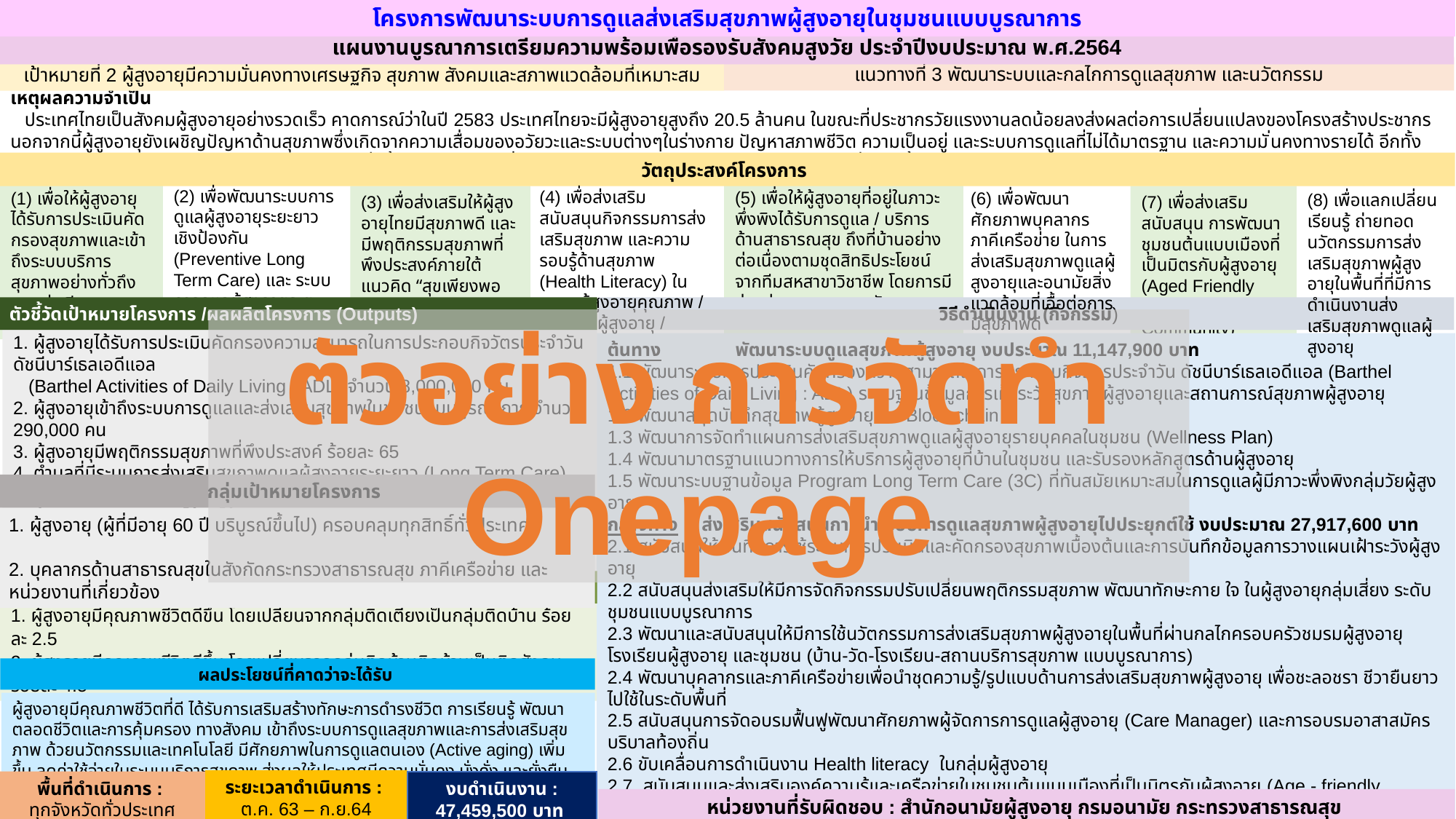

โครงการพัฒนาระบบการดูแลส่งเสริมสุขภาพผู้สูงอายุในชุมชนแบบบูรณาการ
แผนงานบูรณาการเตรียมความพร้อมเพื่อรองรับสังคมสูงวัย ประจำปีงบประมาณ พ.ศ.2564
แนวทางที่ 3 พัฒนาระบบและกลไกการดูแลสุขภาพ และนวัตกรรม
เป้าหมายที่ 2 ผู้สูงอายุมีความมั่นคงทางเศรษฐกิจ สุขภาพ สังคมและสภาพแวดล้อมที่เหมาะสม
เหตุผลความจำเป็น
   ประเทศไทยเป็นสังคมผู้สูงอายุอย่างรวดเร็ว คาดการณ์ว่าในปี 2583 ประเทศไทยจะมีผู้สูงอายุสูงถึง 20.5 ล้านคน ในขณะที่ประชากรวัยแรงงานลดน้อยลงส่งผลต่อการเปลี่ยนแปลงของโครงสร้างประชากร นอกจากนี้ผู้สูงอายุยังเผชิญปัญหาด้านสุขภาพซึ่งเกิดจากความเสื่อมของอวัยวะและระบบต่างๆในร่างกาย ปัญหาสภาพชีวิต ความเป็นอยู่ และระบบการดูแลที่ไม่ได้มาตรฐาน และความมั่นคงทางรายได้ อีกทั้งพบว่าใช้จ่ายด้านสุขภาพของประเทศไทยมีแนวโน้มเพิ่มขึ้นอย่างรวดเร็ว เมื่อผนวกกับปัจจัยสังคมผู้สูงอายุ ส่งผลค่าใช้จ่ายเพิ่มมากขึ้น
วัตถุประสงค์โครงการ
(2) เพื่อพัฒนาระบบการดูแลผู้สูงอายุระยะยาวเชิงป้องกัน (Preventive Long Term Care) และ ระบบการดูแลผู้สูงอายุระยะยาว (Long Term Care)
(4) เพื่อส่งเสริม สนับสนุนกิจกรรมการส่งเสริมสุขภาพ และความรอบรู้ด้านสุขภาพ (Health Literacy) ในชมรมผู้สูงอายุคุณภาพ / โรงเรียนผู้สูงอายุ / ชุมชน
(5) เพื่อให้ผู้สูงอายุที่อยู่ในภาวะพึ่งพิงได้รับการดูแล / บริการด้านสาธารณสุข ถึงที่บ้านอย่างต่อเนื่องตามชุดสิทธิประโยชน์ จากทีมสหสาขาวิชาชีพ โดยการมีส่วนร่วมของครอบครัว ชุมชนและท้องถิ่น
(1) เพื่อให้ผู้สูงอายุได้รับการประเมินคัดกรองสุขภาพและเข้าถึงระบบบริการสุขภาพอย่างทั่วถึงและเท่าเทียม

(6) เพื่อพัฒนาศักยภาพบุคลากร ภาคีเครือข่าย ในการส่งเสริมสุขภาพดูแลผู้สูงอายุและอนามัยสิ่งแวดล้อมที่เอื้อต่อการมีสุขภาพดี
(8) เพื่อแลกเปลี่ยนเรียนรู้ ถ่ายทอดนวัตกรรมการส่งเสริมสุขภาพผู้สูงอายุในพื้นที่ที่มีการดำเนินงานส่งเสริมสุขภาพดูแลผู้สูงอายุ
(3) เพื่อส่งเสริมให้ผู้สูงอายุไทยมีสุขภาพดี และมีพฤติกรรมสุขภาพที่พึงประสงค์ภายใต้แนวคิด “สุขเพียงพอ ชะลอชรา ชีวายืนยาว”
(7) เพื่อส่งเสริม สนับสนุน การพัฒนาชุมชนต้นแบบเมืองที่เป็นมิตรกับผู้สูงอายุ (Aged Friendly Cities / Community)
ตัวชี้วัดเป้าหมายโครงการ /ผลผลิตโครงการ (Outputs)
1. ผู้สูงอายุได้รับการประเมินคัดกรองความสามารถในการประกอบกิจวัตรประจำวัน ดัชนีบาร์เธลเอดีแอล
   (Barthel Activities of Daily Living : ADL) จำนวน 8,000,000 คน
2. ผู้สูงอายุเข้าถึงระบบการดูแลและส่งเสริมสุขภาพในชุมชนแบบบูรณาการ จำนวน 290,000 คน
3. ผู้สูงอายุมีพฤติกรรมสุขภาพที่พึงประสงค์ ร้อยละ 65
4. ตำบลที่มีระบบการส่งเสริมสุขภาพดูแลผู้สูงอายุระยะยาว (Long Term Care) ในชุมชนผ่านเกณฑ์ ร้อยละ 90
5. ผู้สูงอายุมีภาวะพึ่งพิงได้รับได้รับการดูแลตามแผนการดูแลรายบุคคล (Care Plan) ร้อยละ 85
 วิธีดำเนินงาน (กิจกรรม)
ต้นทาง	    พัฒนาระบบดูแลสุขภาพผู้สูงอายุ งบประมาณ 11,147,900 บาท
1.1 พัฒนาระบบการประเมินคัดกรองความสามารถในการประกอบกิจวัตรประจำวัน ดัชนีบาร์เธลเอดีแอล (Barthel Activities of Daily Living : ADL) ระบบฐานข้อมูลการเฝ้าระวังสุขภาพผู้สูงอายุและสถานการณ์สุขภาพผู้สูงอายุ
1.2 พัฒนาสมุดบันทึกสุขภาพผู้สูงอายุ บน Block chain
1.3 พัฒนาการจัดทำแผนการส่งเสริมสุขภาพดูแลผู้สูงอายุรายบุคคลในชุมชน (Wellness Plan)
1.4 พัฒนามาตรฐานแนวทางการให้บริการผู้สูงอายุที่บ้านในชุมชน และรับรองหลักสูตรด้านผู้สูงอายุ
1.5 พัฒนาระบบฐานข้อมูล Program Long Term Care (3C) ที่ทันสมัยเหมาะสมในการดูแลผู้มีภาวะพึ่งพิงกลุ่มวัยผู้สูงอายุ
กลางทาง     ส่งเสริมสนับสนุนการนำระบบการดูแลสุขภาพผู้สูงอายุไปประยุกต์ใช้ งบประมาณ 27,917,600 บาท
2.1 สนับสนุนให้พื้นที่มีการใช้ระบบการประเมินและคัดกรองสุขภาพเบื้องต้นและการบันทึกข้อมูลการวางแผนเฝ้าระวังผู้สูงอายุ
2.2 สนับสนุนส่งเสริมให้มีการจัดกิจกรรมปรับเปลี่ยนพฤติกรรมสุขภาพ พัฒนาทักษะกาย ใจ ในผู้สูงอายุกลุ่มเสี่ยง ระดับชุมชนแบบบูรณาการ
2.3 พัฒนาและสนับสนุนให้มีการใช้นวัตกรรมการส่งเสริมสุขภาพผู้สูงอายุในพื้นที่ผ่านกลไกครอบครัวชมรมผู้สูงอายุ โรงเรียนผู้สูงอายุ และชุมชน (บ้าน-วัด-โรงเรียน-สถานบริการสุขภาพ แบบบูรณาการ)
2.4 พัฒนาบุคลากรและภาคีเครือข่ายเพื่อนำชุดความรู้/รูปแบบด้านการส่งเสริมสุขภาพผู้สูงอายุ เพื่อชะลอชรา ชีวายืนยาว ไปใช้ในระดับพื้นที่
2.5 สนับสนุนการจัดอบรมฟื้นฟูพัฒนาศักยภาพผู้จัดการการดูแลผู้สูงอายุ (Care Manager) และการอบรมอาสาสมัครบริบาลท้องถิ่น
2.6 ขับเคลื่อนการดำเนินงาน Health literacy  ในกลุ่มผู้สูงอายุ
2.7  สนับสนุนและส่งเสริมองค์ความรู้และเครือข่ายในชุมชนต้นแบบเมืองที่เป็นมิตรกับผู้สูงอายุ (Age - friendly Communities/Cities) ในระดับพื้นที่แบบบูรณาการ
ปลายทาง     ให้คำปรึกษา แนะนำ ช่วยเหลือ และพัฒนาระบบอย่างต่อเนื่อง   งบประมาณ 8,394,000 บาท
3.1 ขับเคลื่อนเครือข่ายการดำเนินงานการดูแลส่งเสริมสุขภาพผู้สูงอายุในพื้นที่
3.2 ถอดบทเรียน ด้านการดูแลส่งเสริมสุขภาพผู้สูงอายุ และขยายผลการดำเนินงานร่วมกับภาคีเครือข่ายแบบบูรณาการ
3.3 เยี่ยมเสริมพลังและติดตามประเมินผล
ตัวอย่าง การจัดทำ Onepage
กลุ่มเป้าหมายโครงการ
1. ผู้สูงอายุ (ผู้ที่มีอายุ 60 ปี บริบูรณ์ขึ้นไป) ครอบคลุมทุกสิทธิ์ทั่วประเทศ
2. บุคลากรด้านสาธารณสุขในสังกัดกระทรวงสาธารณสุข ภาคีเครือข่าย และหน่วยงานที่เกี่ยวข้อง
ตัวชี้วัดผลลัพธ์ (outcome)
1. ผู้สูงอายุมีคุณภาพชีวิตดีขึ้น โดยเปลี่ยนจากกลุ่มติดเตียงเป็นกลุ่มติดบ้าน ร้อยละ 2.5
2. ผู้สูงอายุมีคุณภาพชีวิตดีขึ้น โดยเปลี่ยนจากกลุ่มติดบ้านติดบ้านเป็นติดสังคม ร้อยละ 4.5
ผลประโยชน์ที่คาดว่าจะได้รับ
ผู้สูงอายุมีคุณภาพชีวิตที่ดี ได้รับการเสริมสร้างทักษะการดำรงชีวิต การเรียนรู้ พัฒนาตลอดชีวิตและการคุ้มครอง ทางสังคม เข้าถึงระบบการดูแลสุขภาพและการส่งเสริมสุขภาพ ด้วยนวัตกรรมและเทคโนโลยี มีศักยภาพในการดูแลตนเอง (Active aging) เพิ่มขึ้น ลดค่าใช้จ่ายในระบบบริการสุขภาพ ส่งผลให้ประเทศมีความมั่นคง มั่งคั่ง และยั่งยืน ต่อไป
ระยะเวลาดำเนินการ :
ต.ค. 63 – ก.ย.64
พื้นที่ดำเนินการ :
ทุกจังหวัดทั่วประเทศ
งบดำเนินงาน :
47,459,500 บาท
หน่วยงานที่รับผิดชอบ : สำนักอนามัยผู้สูงอายุ กรมอนามัย กระทรวงสาธารณสุข